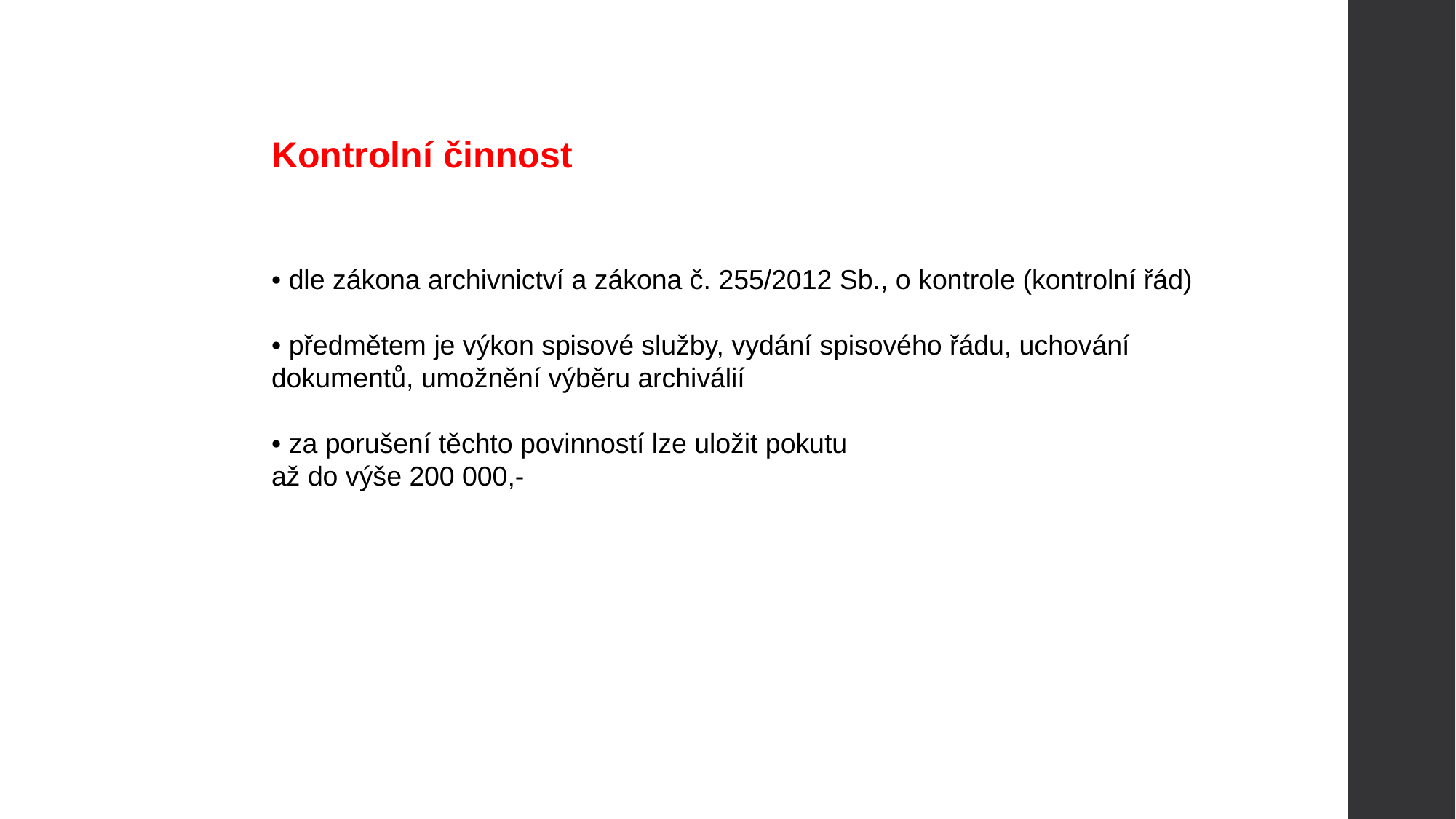

Kontrolní činnost

• dle zákona archivnictví a zákona č. 255/2012 Sb., o kontrole (kontrolní řád)

• předmětem je výkon spisové služby, vydání spisového řádu, uchování dokumentů, umožnění výběru archiválií

• za porušení těchto povinností lze uložit pokutu
až do výše 200 000,-